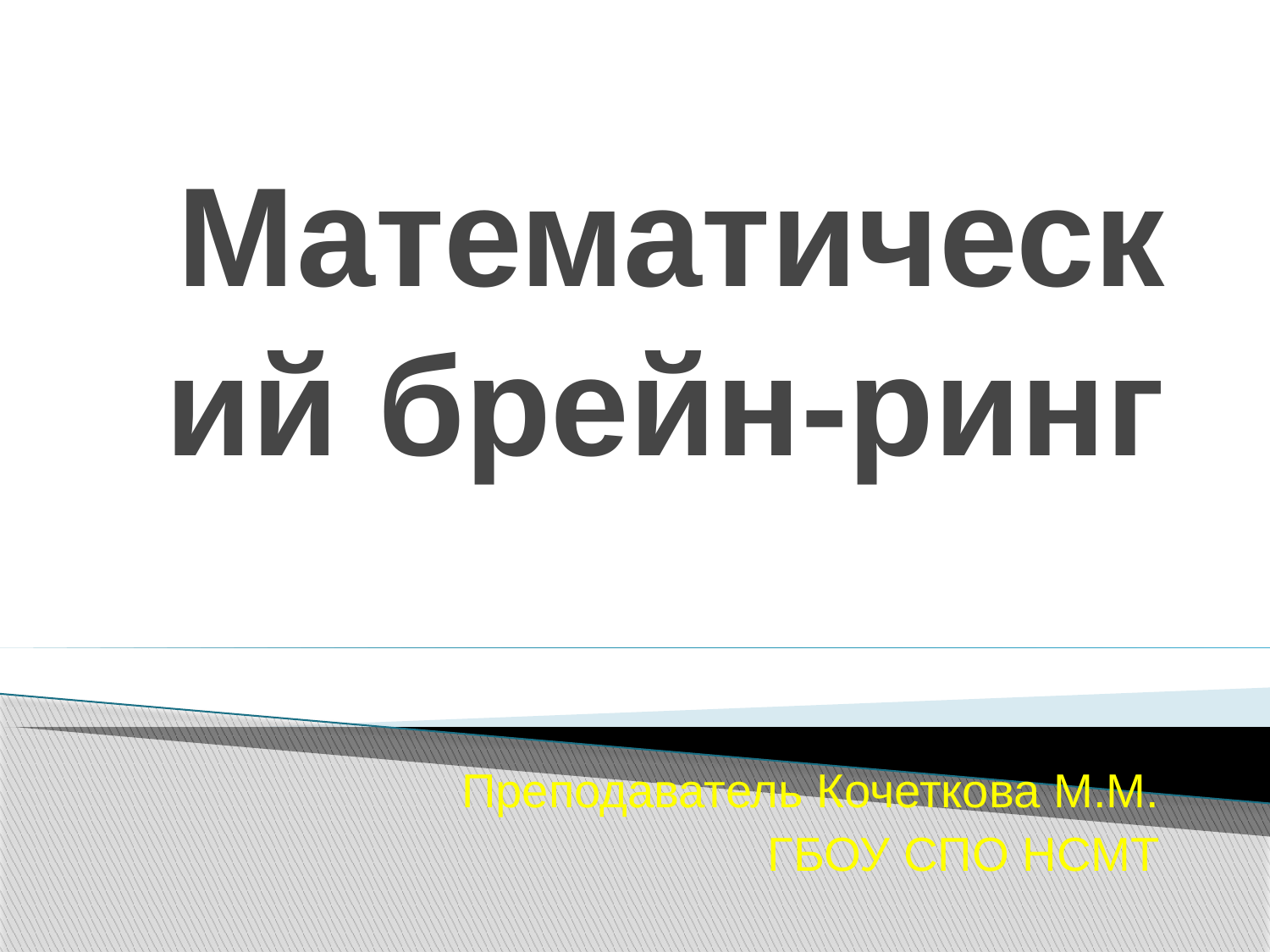

# Математический брейн-ринг
Преподаватель Кочеткова М.М.
ГБОУ СПО НСМТ